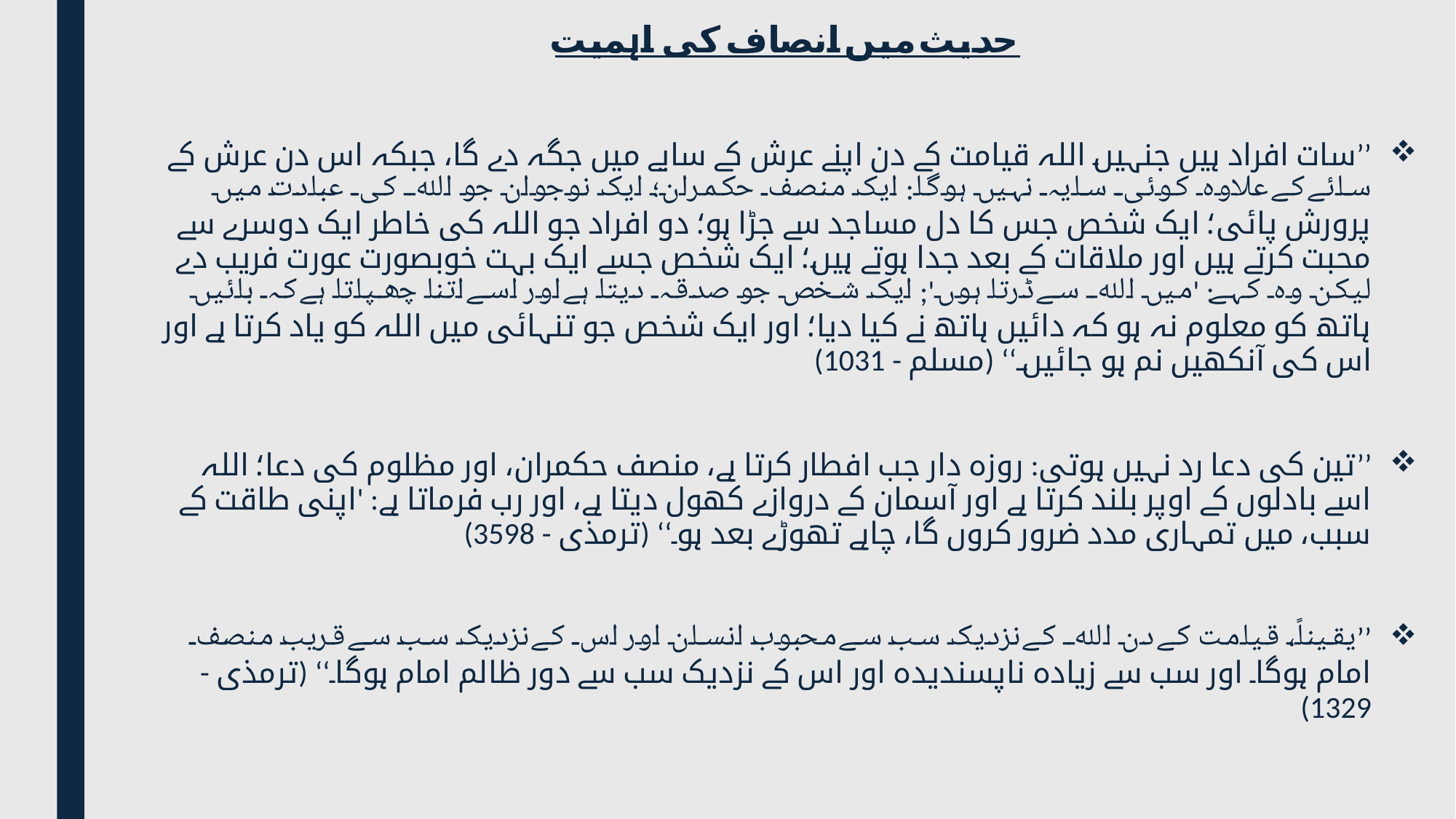

حدیث میں انصاف کی اہمیت

’’سات افراد ہیں جنہیں اللہ قیامت کے دن اپنے عرش کے سایے میں جگہ دے گا، جبکہ اس دن عرش کے سائے کے علاوہ کوئی سایہ نہیں ہوگا: ایک منصف حکمران؛ ایک نوجوان جو اللہ کی عبادت میں پرورش پائی؛ ایک شخص جس کا دل مساجد سے جڑا ہو؛ دو افراد جو اللہ کی خاطر ایک دوسرے سے محبت کرتے ہیں اور ملاقات کے بعد جدا ہوتے ہیں؛ ایک شخص جسے ایک بہت خوبصورت عورت فریب دے لیکن وہ کہے: 'میں اللہ سے ڈرتا ہوں'; ایک شخص جو صدقہ دیتا ہے اور اسے اتنا چھپاتا ہے کہ بائیں ہاتھ کو معلوم نہ ہو کہ دائیں ہاتھ نے کیا دیا؛ اور ایک شخص جو تنہائی میں اللہ کو یاد کرتا ہے اور اس کی آنکھیں نم ہو جائیں۔‘‘ (مسلم - 1031)

’’تین کی دعا رد نہیں ہوتی: روزہ دار جب افطار کرتا ہے، منصف حکمران، اور مظلوم کی دعا؛ اللہ اسے بادلوں کے اوپر بلند کرتا ہے اور آسمان کے دروازے کھول دیتا ہے، اور رب فرماتا ہے: 'اپنی طاقت کے سبب، میں تمہاری مدد ضرور کروں گا، چاہے تھوڑے بعد ہو۔‘‘ (ترمذی - 3598)

’’یقیناً، قیامت کے دن اللہ کے نزدیک سب سے محبوب انسان اور اس کے نزدیک سب سے قریب منصف امام ہوگا۔ اور سب سے زیادہ ناپسندیدہ اور اس کے نزدیک سب سے دور ظالم امام ہوگا۔‘‘ (ترمذی - 1329)